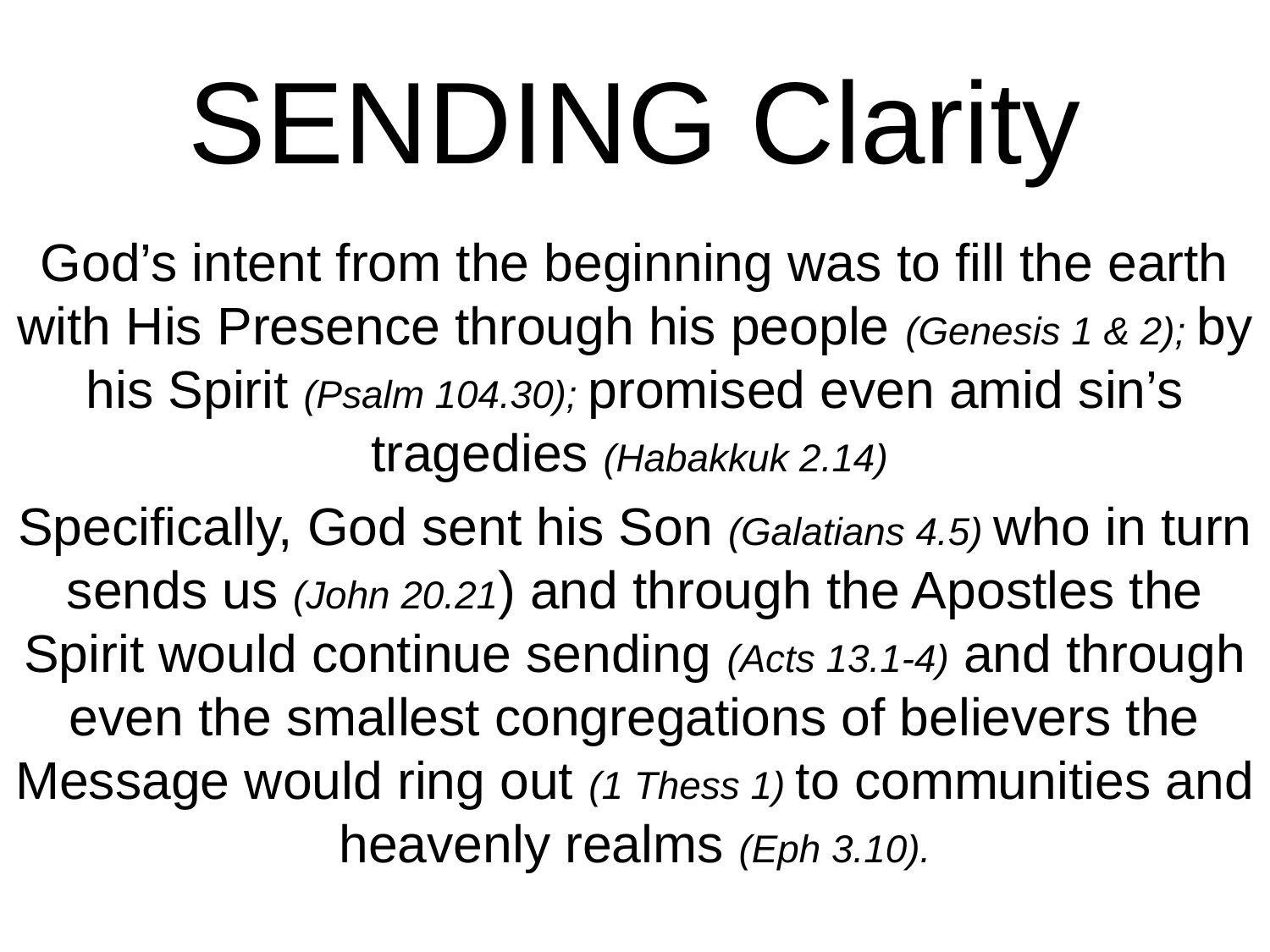

# SENDING Clarity
God’s intent from the beginning was to fill the earth with His Presence through his people (Genesis 1 & 2); by his Spirit (Psalm 104.30); promised even amid sin’s tragedies (Habakkuk 2.14)
Specifically, God sent his Son (Galatians 4.5) who in turn sends us (John 20.21) and through the Apostles the Spirit would continue sending (Acts 13.1-4) and through even the smallest congregations of believers the Message would ring out (1 Thess 1) to communities and heavenly realms (Eph 3.10).